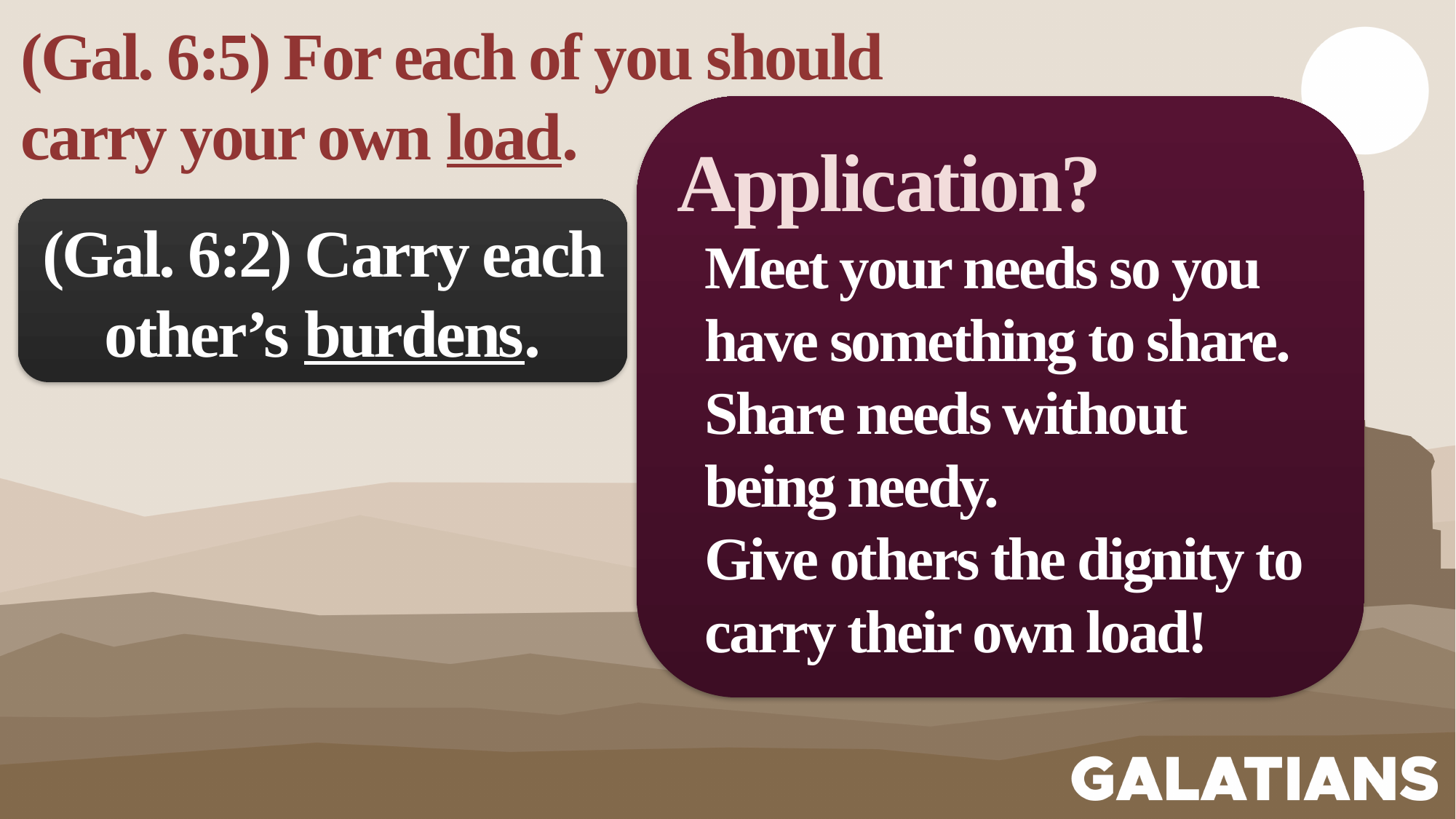

(Gal. 6:5) For each of you should carry your own load.
Application?
Meet your needs so you have something to share.
Share needs without being needy.
Give others the dignity to carry their own load!
(Gal. 6:2) Carry each other’s burdens.